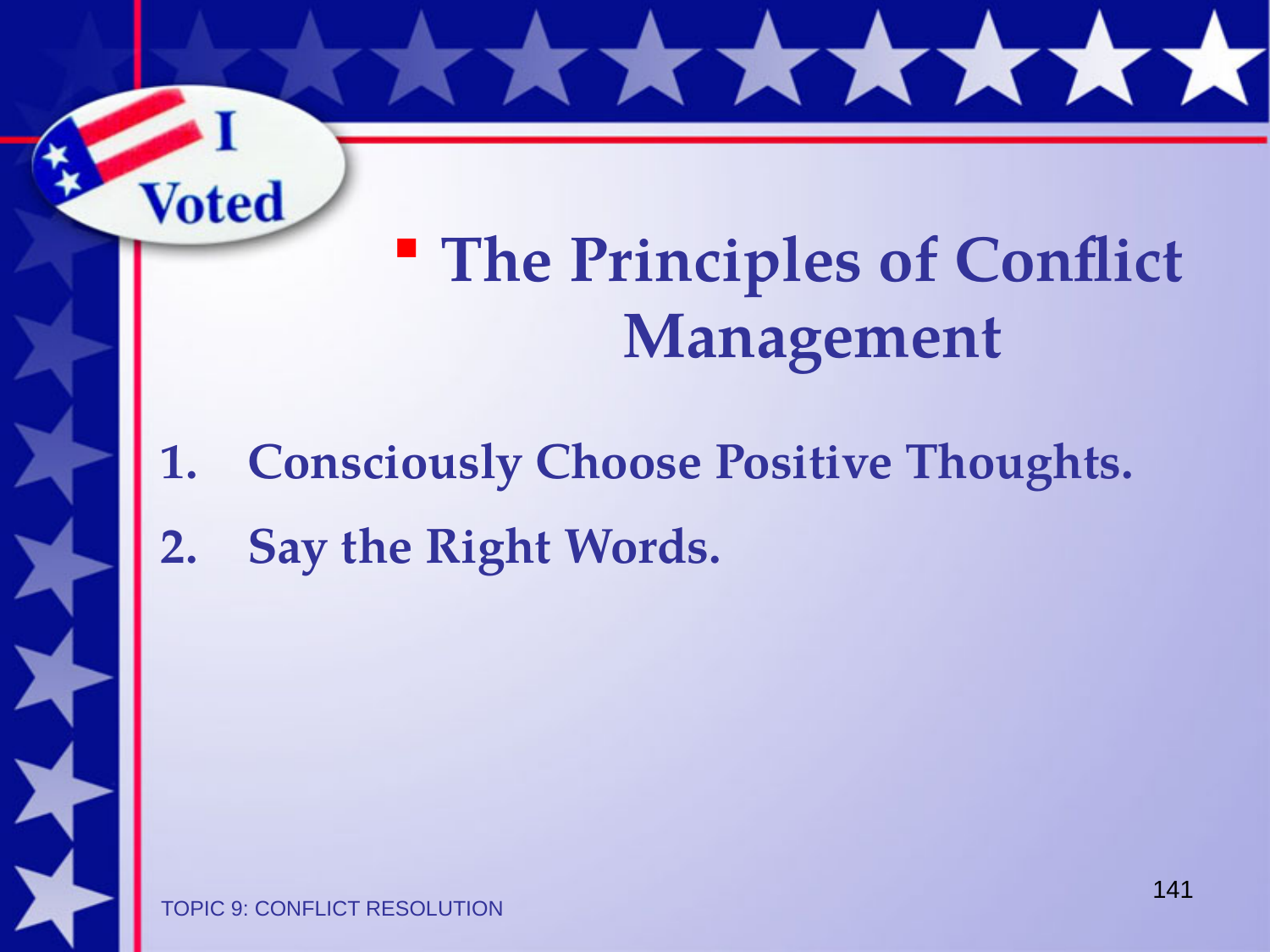

The Principles of Conflict Management
Consciously Choose Positive Thoughts.
2.  	Say the Right Words.

141
TOPIC 9: CONFLICT RESOLUTION